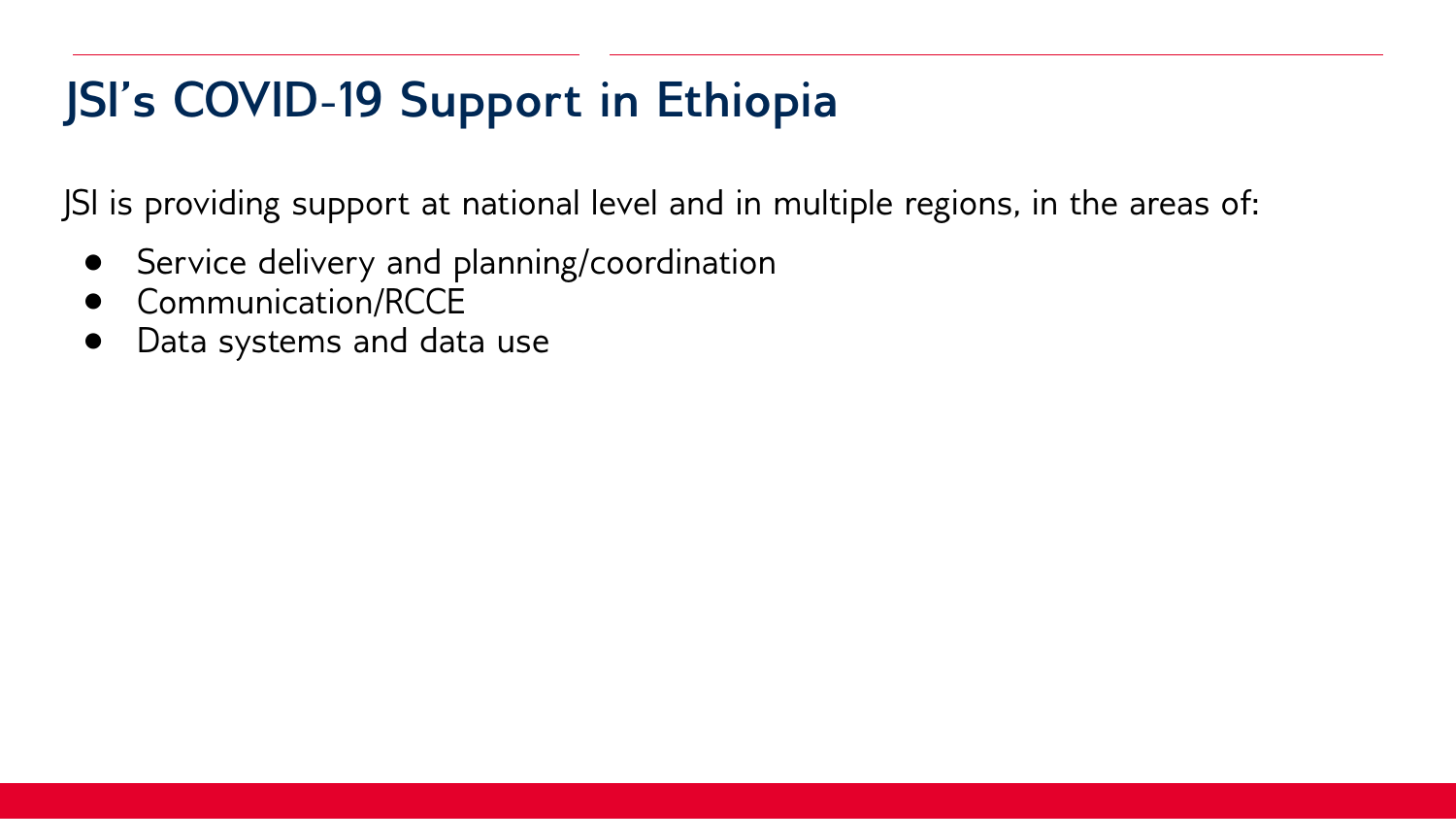

# JSI’s COVID-19 Support in Ethiopia
JSI is providing support at national level and in multiple regions, in the areas of:
Service delivery and planning/coordination
Communication/RCCE
Data systems and data use